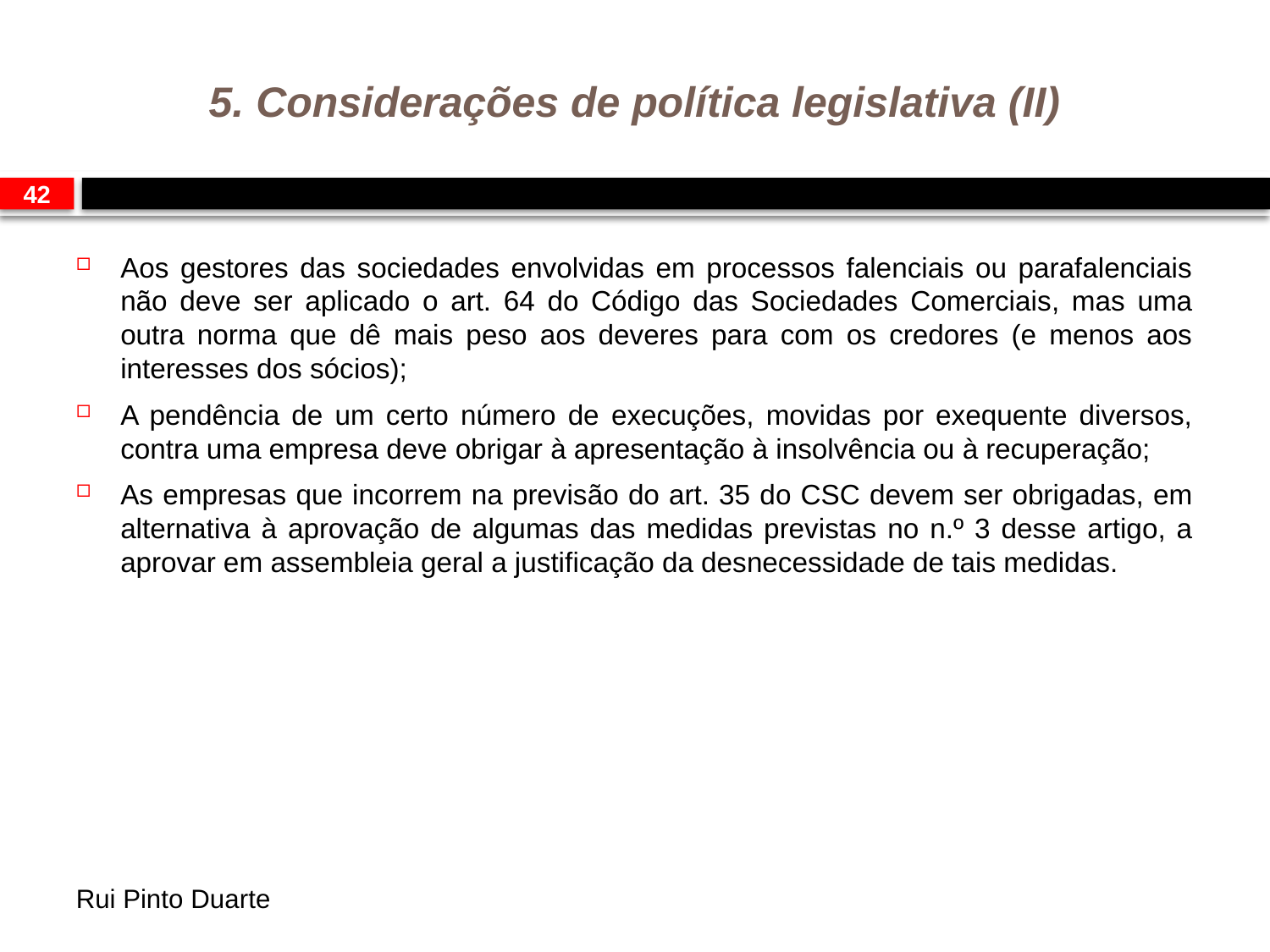

# 5. Considerações de política legislativa (II)
42
Aos gestores das sociedades envolvidas em processos falenciais ou parafalenciais não deve ser aplicado o art. 64 do Código das Sociedades Comerciais, mas uma outra norma que dê mais peso aos deveres para com os credores (e menos aos interesses dos sócios);
A pendência de um certo número de execuções, movidas por exequente diversos, contra uma empresa deve obrigar à apresentação à insolvência ou à recuperação;
As empresas que incorrem na previsão do art. 35 do CSC devem ser obrigadas, em alternativa à aprovação de algumas das medidas previstas no n.º 3 desse artigo, a aprovar em assembleia geral a justificação da desnecessidade de tais medidas.

Rui Pinto Duarte